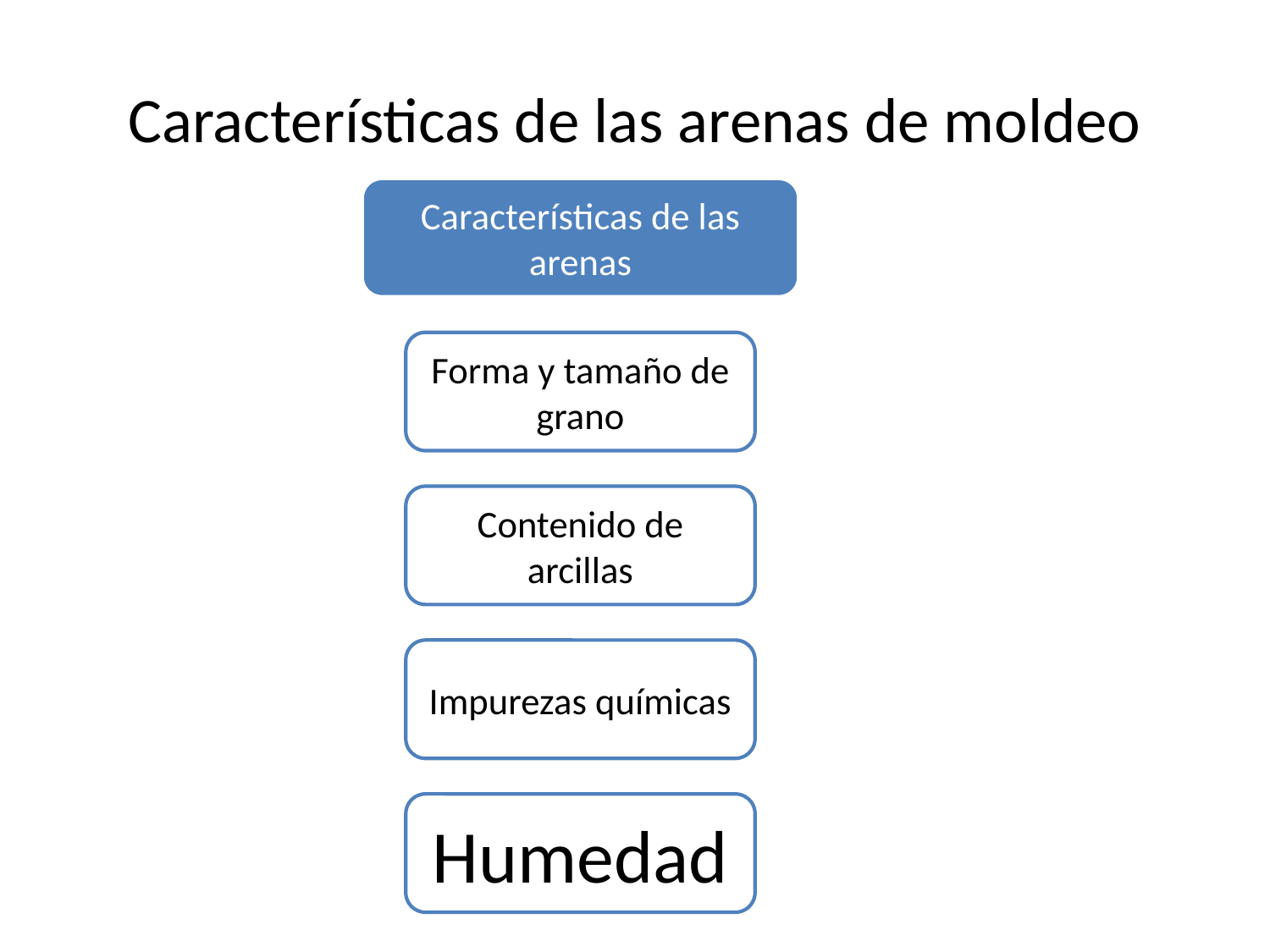

# Características de las arenas de moldeo
Características de las arenas
Forma y tamaño de grano
Contenido de arcillas
Impurezas químicas
Humedad